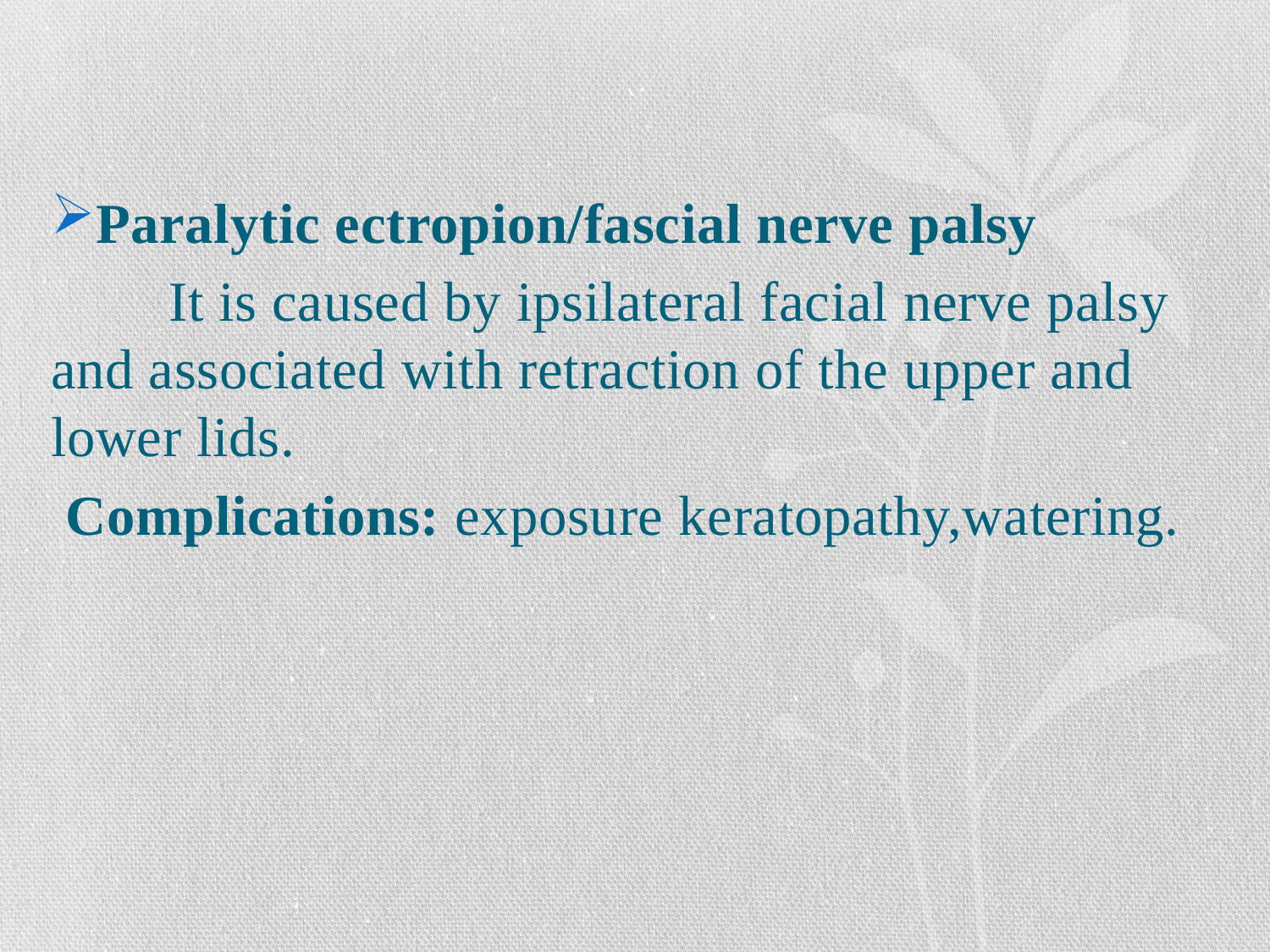

#
Paralytic ectropion/fascial nerve palsy
        It is caused by ipsilateral facial nerve palsy and associated with retraction of the upper and lower lids.
 Complications: exposure keratopathy,watering.